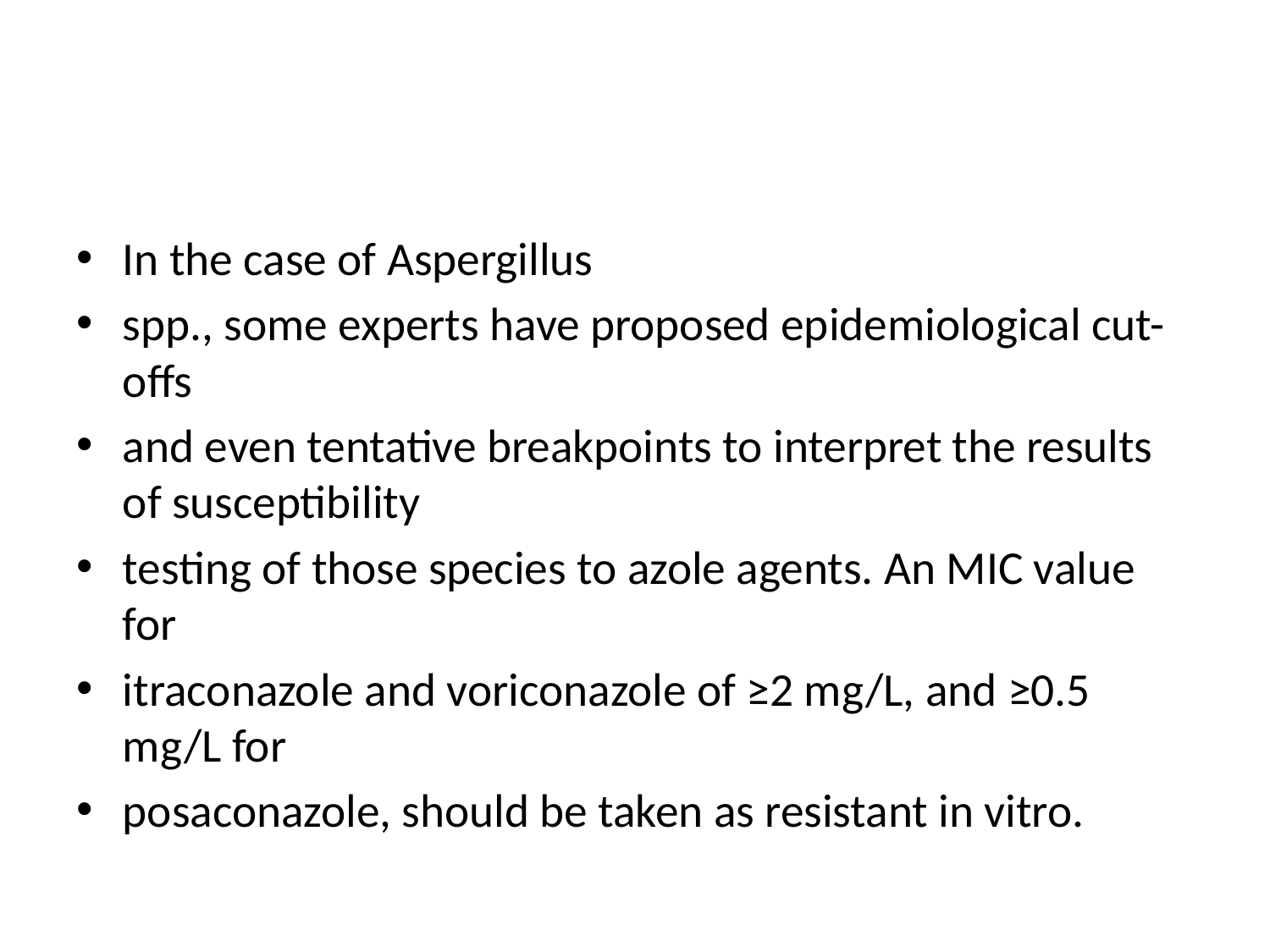

#
In the case of Aspergillus
spp., some experts have proposed epidemiological cut-offs
and even tentative breakpoints to interpret the results of susceptibility
testing of those species to azole agents. An MIC value for
itraconazole and voriconazole of ≥2 mg/L, and ≥0.5 mg/L for
posaconazole, should be taken as resistant in vitro.